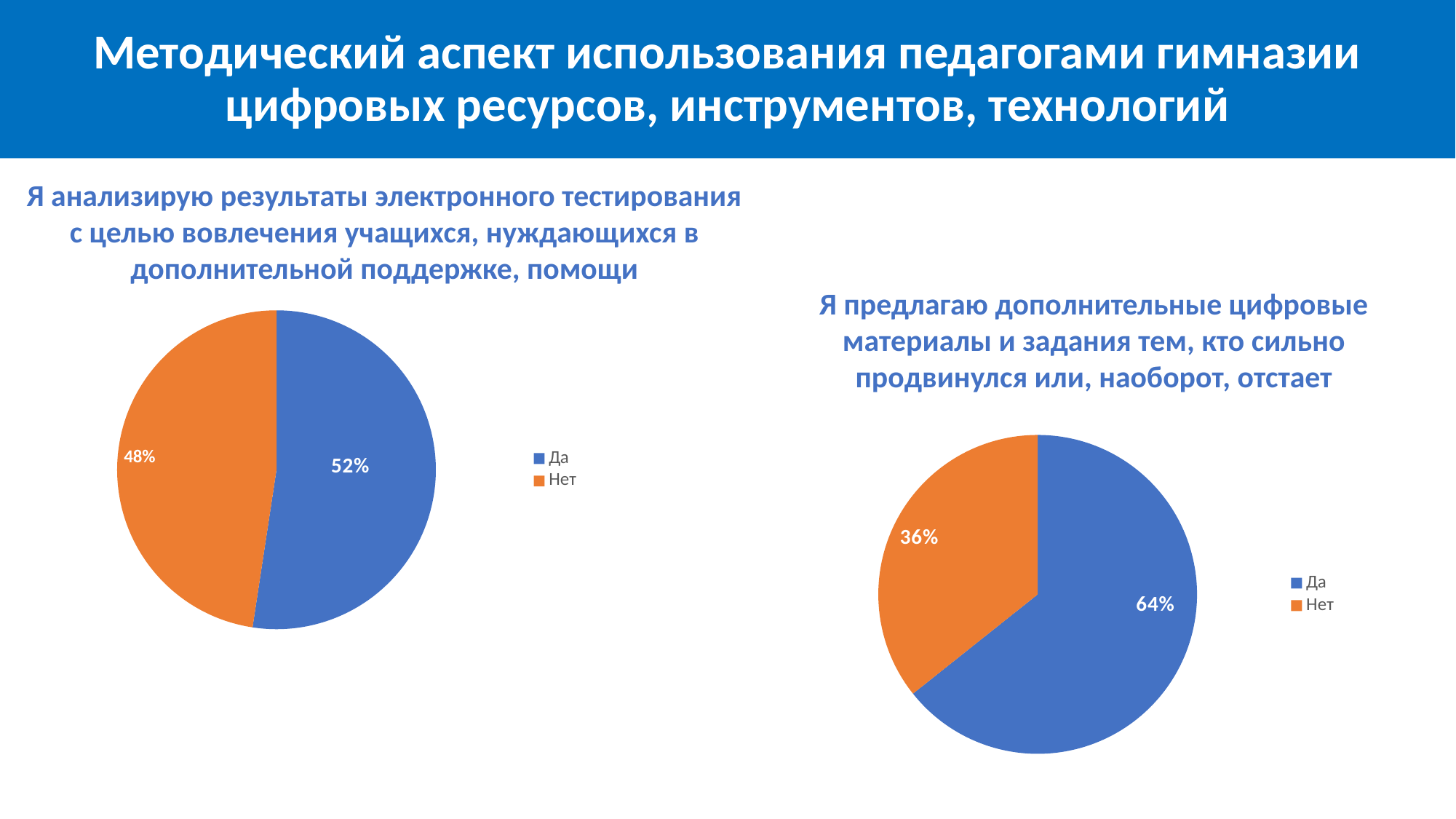

# Методический аспект использования педагогами гимназии цифровых ресурсов, инструментов, технологий
Я анализирую результаты электронного тестирования с целью вовлечения учащихся, нуждающихся в дополнительной поддержке, помощи
Я предлагаю дополнительные цифровые материалы и задания тем, кто сильно продвинулся или, наоборот, отстает

### Chart

| Category | Столбец1 |
|---|---|
| Да | 0.524 |
| Нет | 0.476 |

### Chart

| Category | Столбец1 |
|---|---|
| Да | 0.643 |
| Нет | 0.357 |